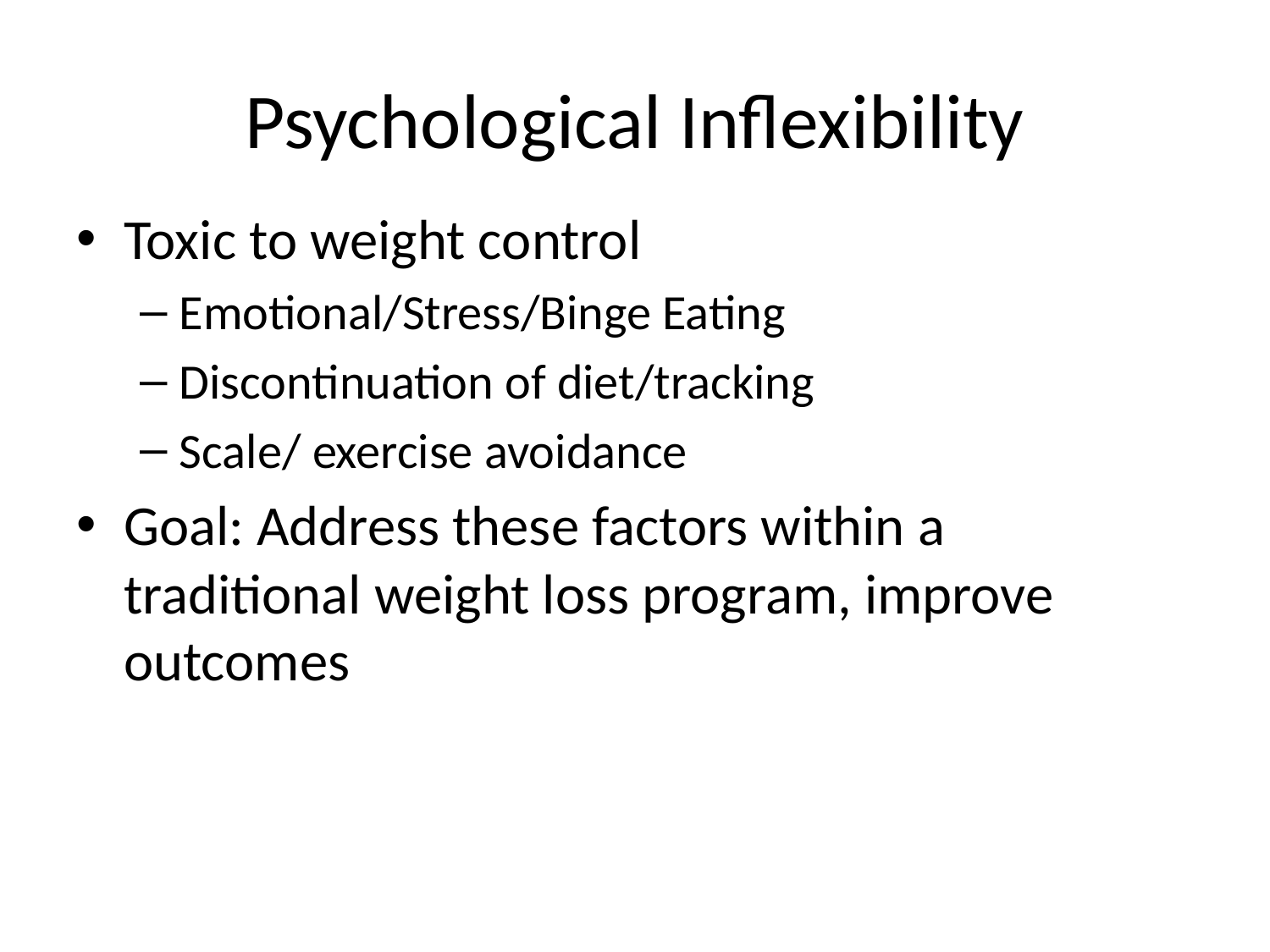

# Psychological Inflexibility
Toxic to weight control
Emotional/Stress/Binge Eating
Discontinuation of diet/tracking
Scale/ exercise avoidance
Goal: Address these factors within a traditional weight loss program, improve outcomes